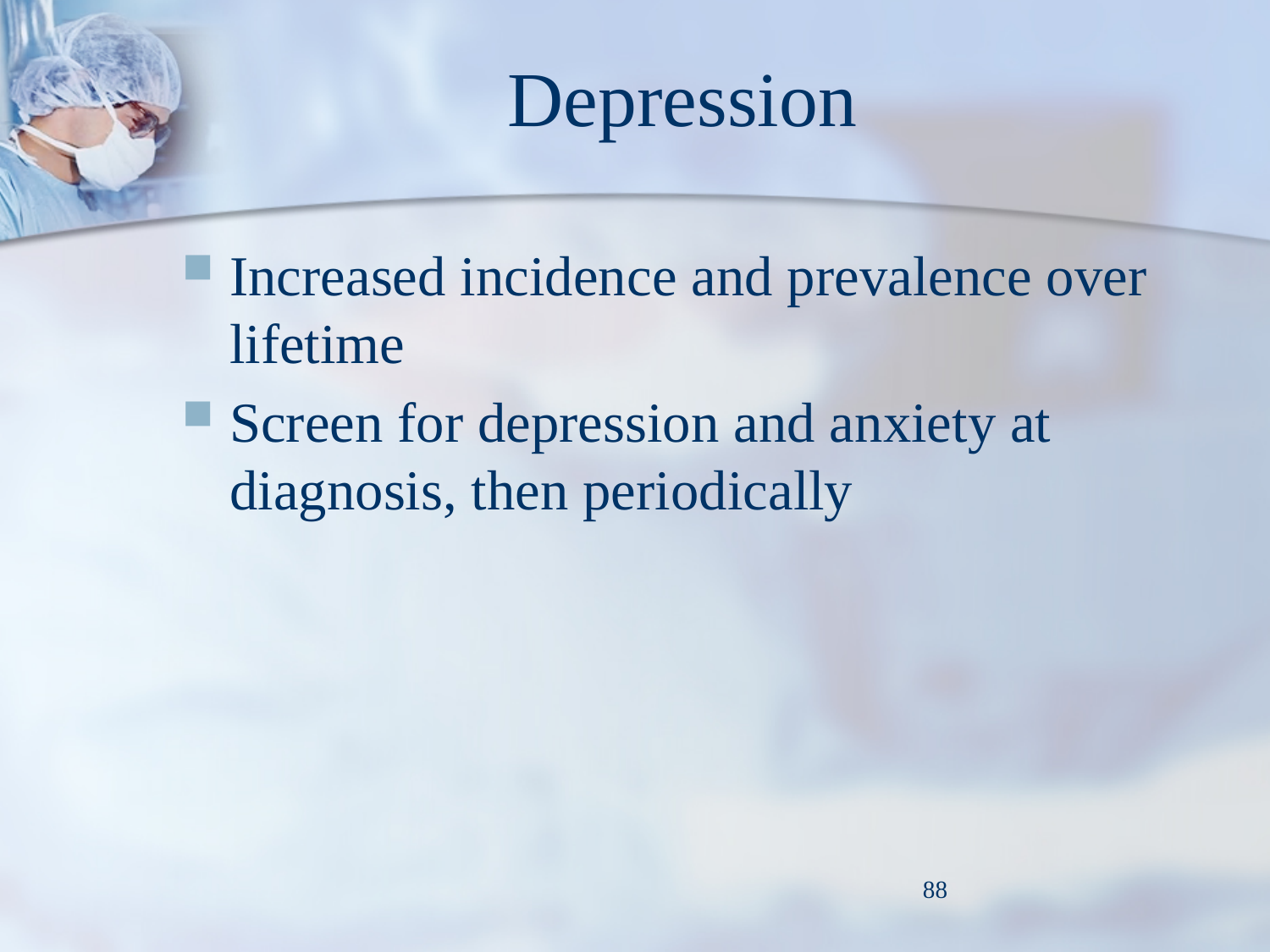

# Depression
Increased incidence and prevalence over lifetime
Screen for depression and anxiety at diagnosis, then periodically
88